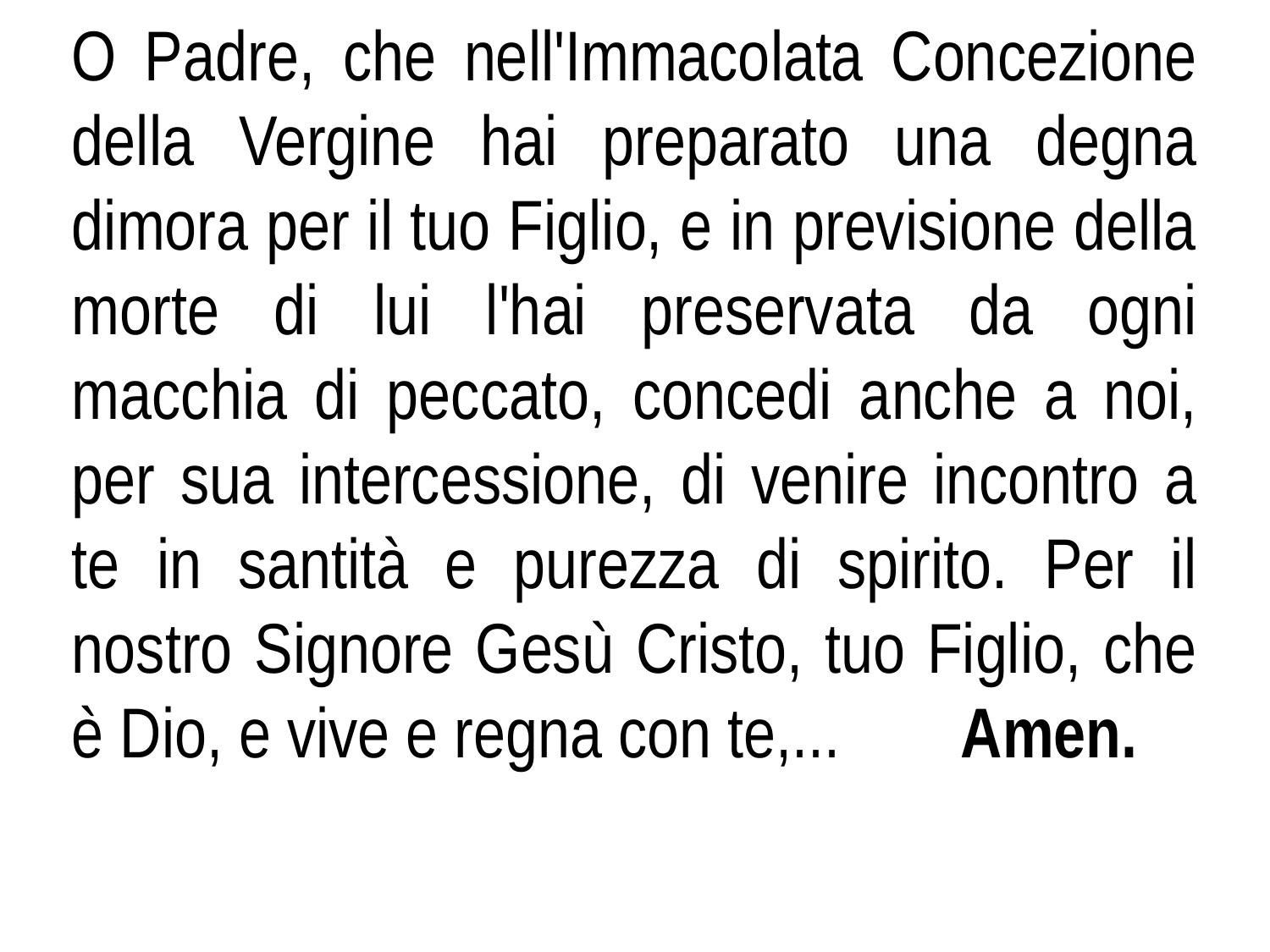

O Padre, che nell'Immacolata Concezione della Vergine hai preparato una degna dimora per il tuo Figlio, e in previsione della morte di lui l'hai preservata da ogni macchia di peccato, concedi anche a noi, per sua intercessione, di venire incontro a te in santità e purezza di spirito. Per il nostro Signore Gesù Cristo, tuo Figlio, che è Dio, e vive e regna con te,...	Amen.